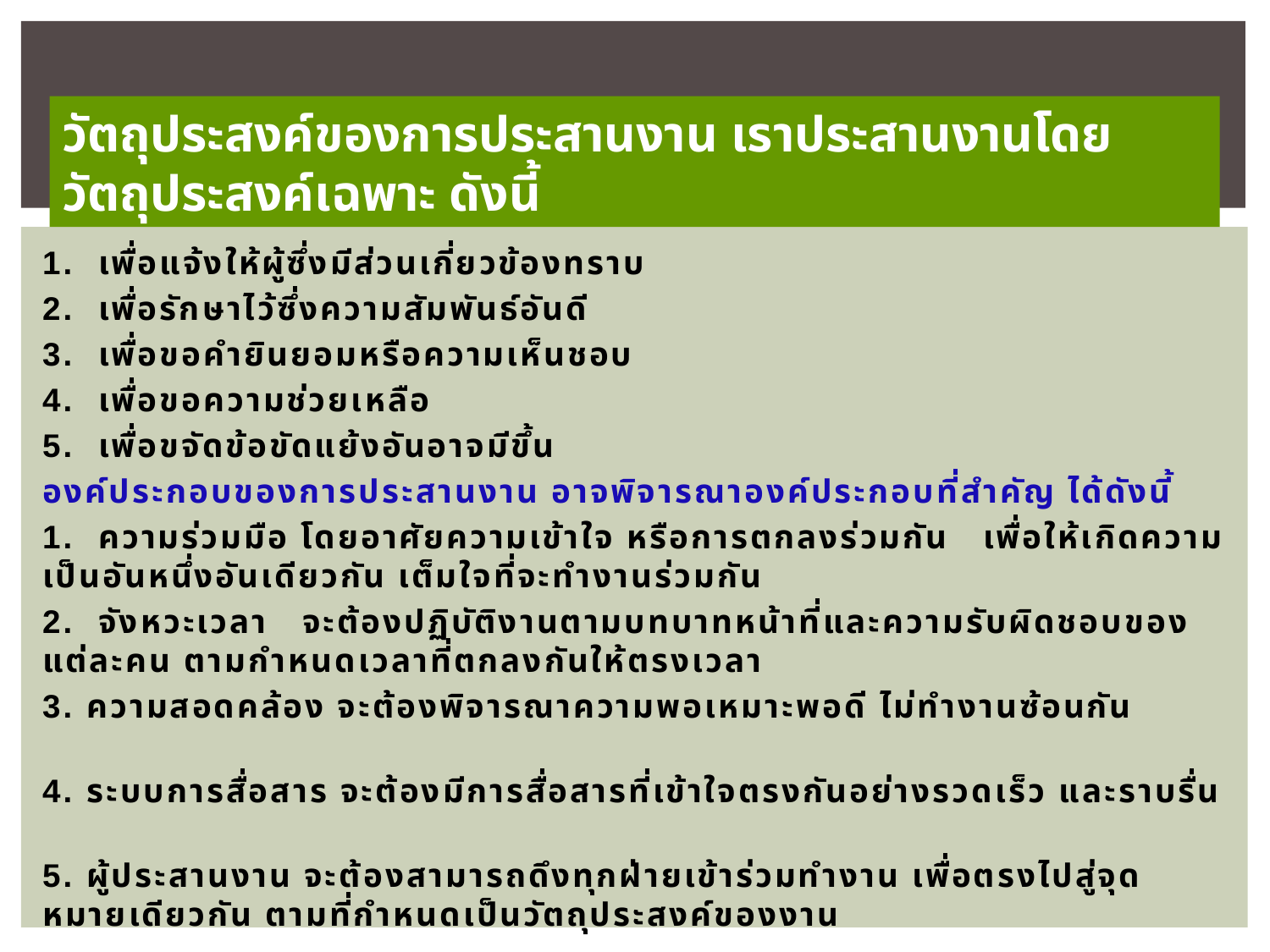

วัตถุประสงค์ของการประสานงาน เราประสานงานโดยวัตถุประสงค์เฉพาะ ดังนี้
1.  เพื่อแจ้งให้ผู้ซึ่งมีส่วนเกี่ยวข้องทราบ
2.  เพื่อรักษาไว้ซึ่งความสัมพันธ์อันดี
3.  เพื่อขอคำยินยอมหรือความเห็นชอบ
4.  เพื่อขอความช่วยเหลือ
5.  เพื่อขจัดข้อขัดแย้งอันอาจมีขึ้น
องค์ประกอบของการประสานงาน อาจพิจารณาองค์ประกอบที่สำคัญ ได้ดังนี้
1.  ความร่วมมือ โดยอาศัยความเข้าใจ หรือการตกลงร่วมกัน   เพื่อให้เกิดความเป็นอันหนึ่งอันเดียวกัน เต็มใจที่จะทำงานร่วมกัน
2.  จังหวะเวลา   จะต้องปฏิบัติงานตามบทบาทหน้าที่และความรับผิดชอบของแต่ละคน ตามกำหนดเวลาที่ตกลงกันให้ตรงเวลา
3. ความสอดคล้อง จะต้องพิจารณาความพอเหมาะพอดี ไม่ทำงานซ้อนกัน
4. ระบบการสื่อสาร จะต้องมีการสื่อสารที่เข้าใจตรงกันอย่างรวดเร็ว และราบรื่น
5. ผู้ประสานงาน จะต้องสามารถดึงทุกฝ่ายเข้าร่วมทำงาน เพื่อตรงไปสู่จุดหมายเดียวกัน ตามที่กำหนดเป็นวัตถุประสงค์ของงาน